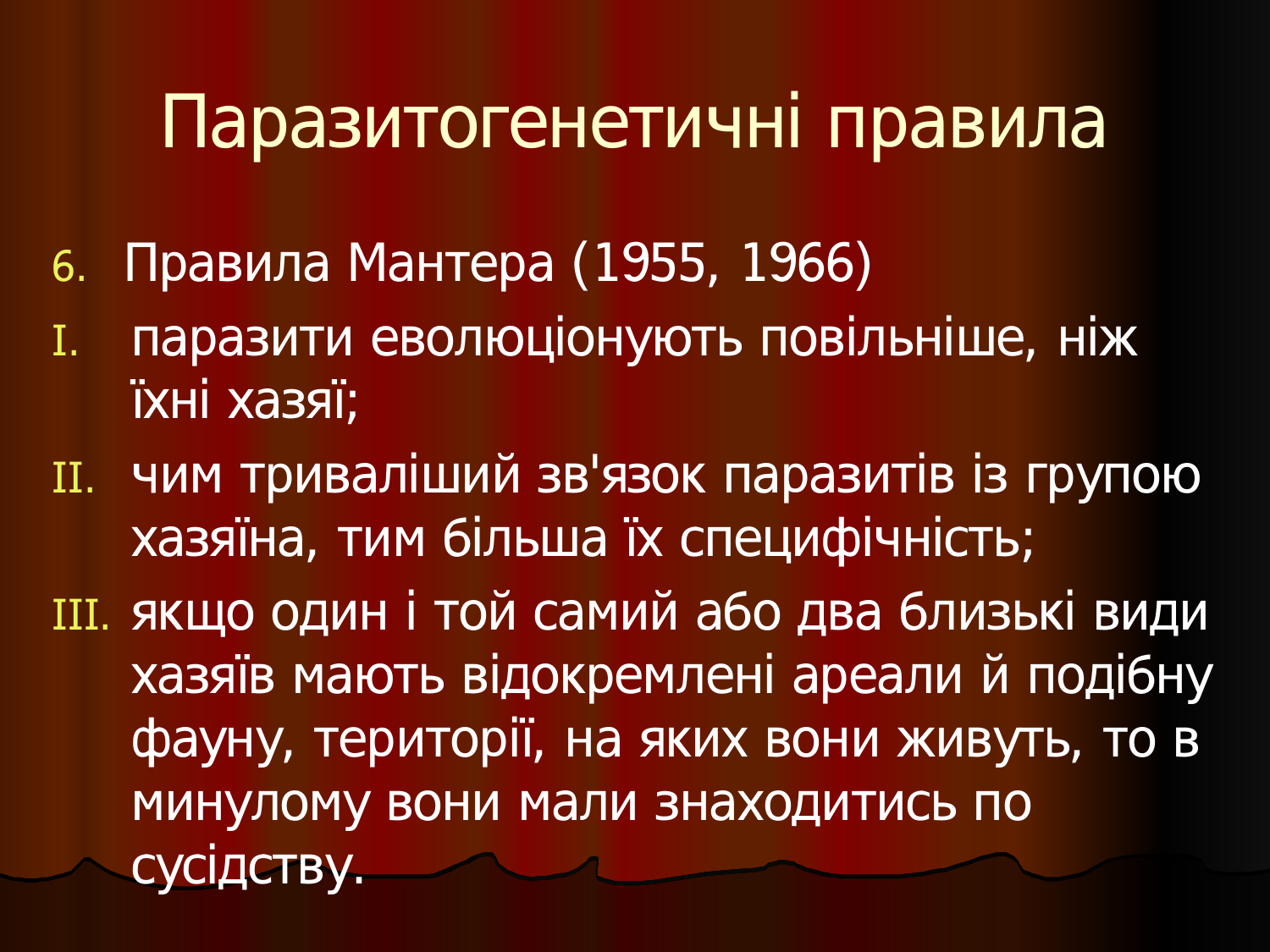

# Паразитогенетичні правила
Правила Мантера (1955, 1966)
паразити еволюціонують повільніше, ніж їхні хазяї;
чим триваліший зв'язок паразитів із групою хазяїна, тим більша їх специфічність;
якщо один і той самий або два близькі види хазяїв мають відокремлені ареали й подібну фауну, території, на яких вони живуть, то в минулому вони мали знаходитись по сусідству.